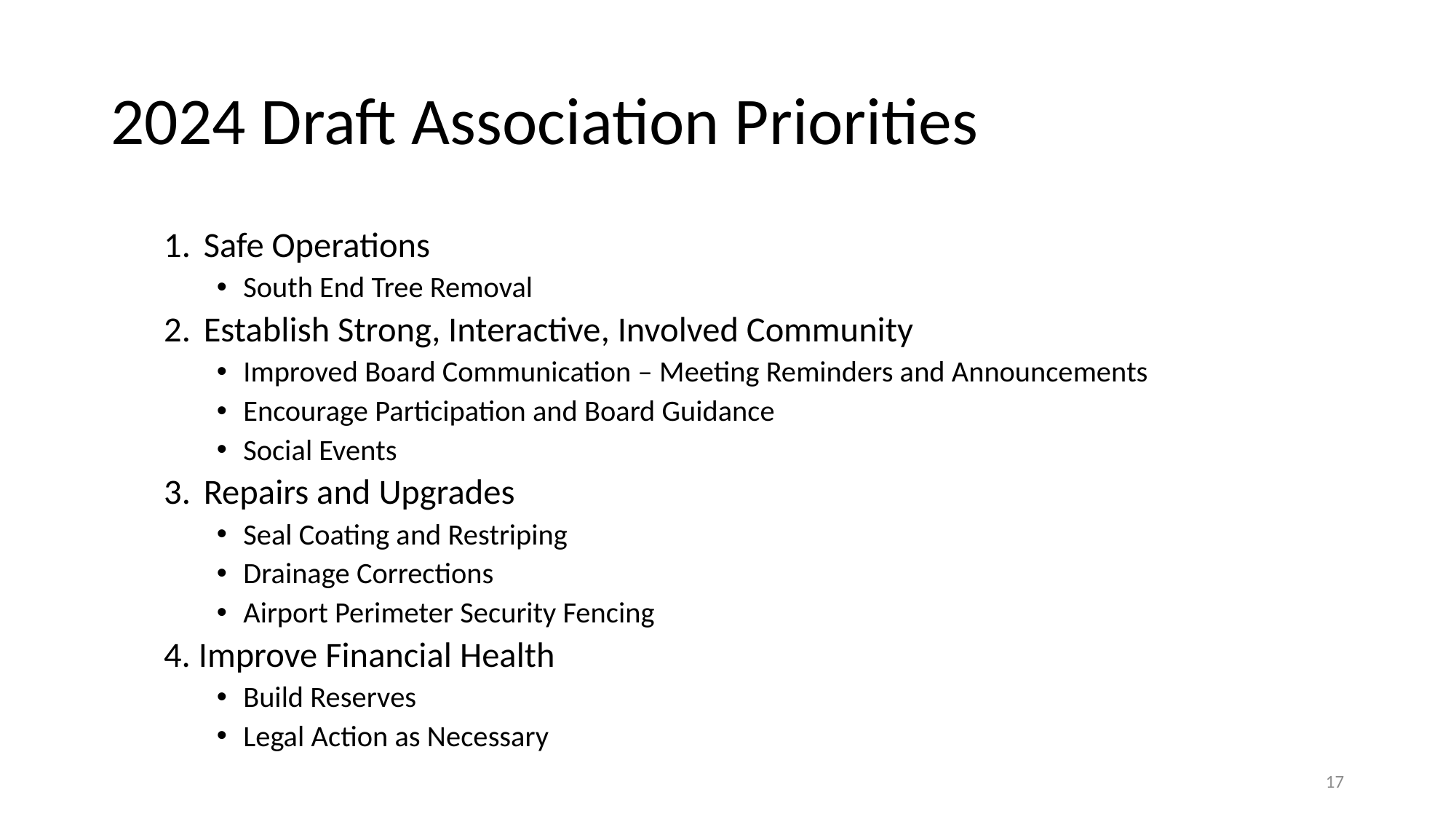

# 2024 Draft Association Priorities

Safe Operations
South End Tree Removal
Establish Strong, Interactive, Involved Community
Improved Board Communication – Meeting Reminders and Announcements
Encourage Participation and Board Guidance
Social Events
Repairs and Upgrades
Seal Coating and Restriping
Drainage Corrections
Airport Perimeter Security Fencing
4. Improve Financial Health
Build Reserves
Legal Action as Necessary

17